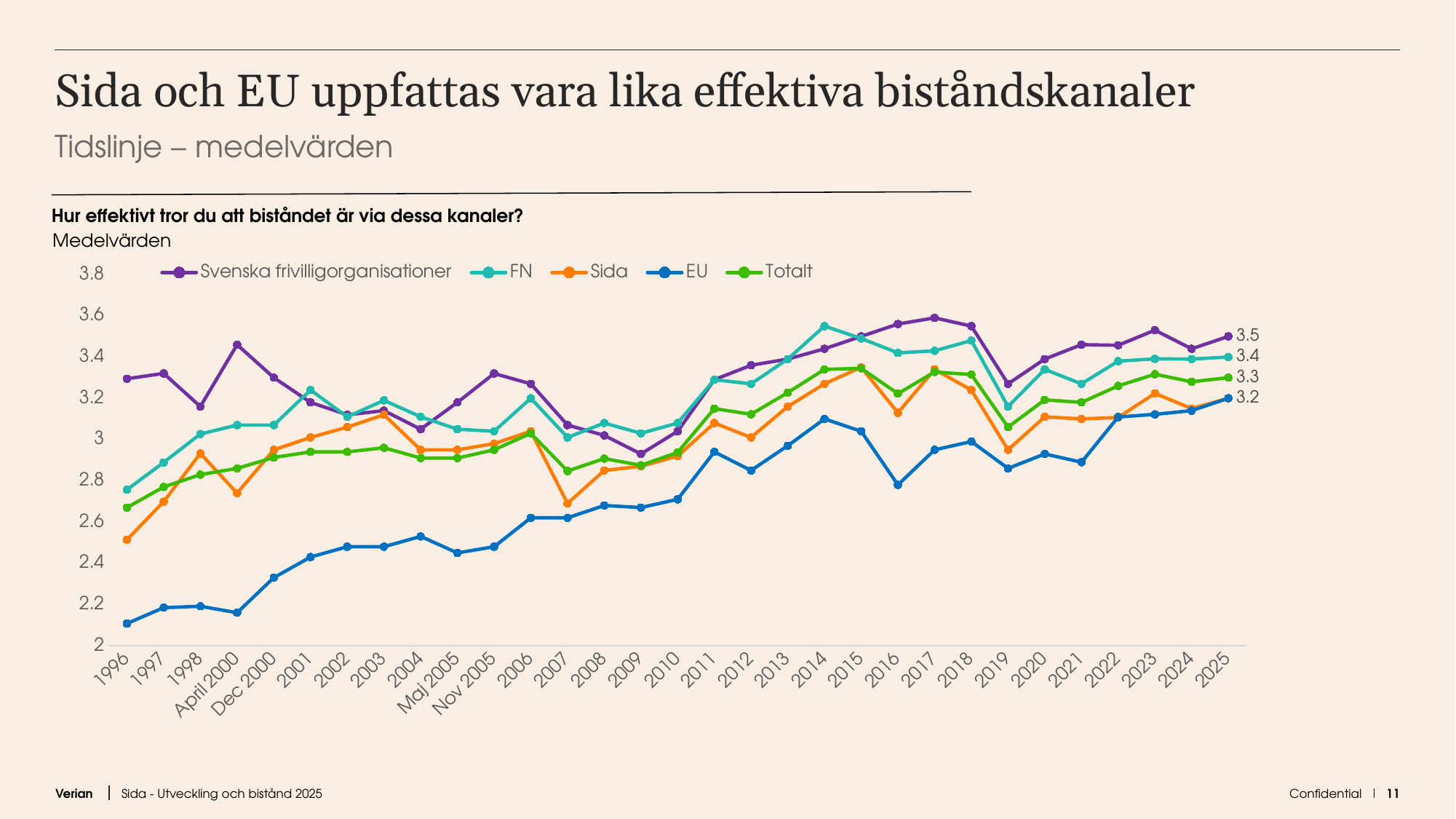

# Sida och EU uppfattas vara lika effektiva biståndskanaler
Tidslinje – medelvärden
Hur effektivt tror du att biståndet är via dessa kanaler?
Medelvärden

### Chart

| Category | Svenska frivilligorganisationer | FN | Sida | EU | Totalt |
|---|---|---|---|---|---|
| 1996 | 3.294872 | 2.756757 | 2.513889 | 2.107692 | 2.67 |
| 1997 | 3.320513 | 2.888889 | 2.69863 | 2.184615 | 2.77 |
| 1998 | 3.16 | 3.026667 | 2.932432 | 2.191176 | 2.83 |
| April 2000 | 3.46 | 3.07 | 2.74 | 2.16 | 2.86 |
| Dec 2000 | 3.3 | 3.07 | 2.95 | 2.33 | 2.913 |
| 2001 | 3.18 | 3.24 | 3.01 | 2.43 | 2.94 |
| 2002 | 3.12 | 3.11 | 3.06 | 2.48 | 2.94 |
| 2003 | 3.14 | 3.19 | 3.12 | 2.48 | 2.96 |
| 2004 | 3.05 | 3.11 | 2.95 | 2.53 | 2.91 |
| Maj 2005 | 3.18 | 3.05 | 2.95 | 2.45 | 2.91 |
| Nov 2005 | 3.32 | 3.04 | 2.98 | 2.48 | 2.95 |
| 2006 | 3.27 | 3.2 | 3.04 | 2.62 | 3.03 |
| 2007 | 3.07 | 3.01 | 2.69 | 2.62 | 2.8475 |
| 2008 | 3.02 | 3.08 | 2.85 | 2.68 | 2.9075 |
| 2009 | 2.93 | 3.03 | 2.87 | 2.67 | 2.875 |
| 2010 | 3.04 | 3.08 | 2.92 | 2.71 | 2.9375 |
| 2011 | 3.29 | 3.29 | 3.08 | 2.94 | 3.15 |
| 2012 | 3.36 | 3.27 | 3.01 | 2.85 | 3.1225 |
| 2013 | 3.39 | 3.39 | 3.16 | 2.97 | 3.2275 |
| 2014 | 3.44 | 3.55 | 3.27 | 3.1 | 3.34 |
| 2015 | 3.5 | 3.49 | 3.35 | 3.04 | 3.345 |
| 2016 | 3.56 | 3.42 | 3.13 | 2.78 | 3.2225 |
| 2017 | 3.59 | 3.43 | 3.34 | 2.95 | 3.3275 |
| 2018 | 3.55 | 3.48 | 3.24 | 2.99 | 3.315 |
| 2019 | 3.27 | 3.16 | 2.95 | 2.86 | 3.06 |
| 2020 | 3.39 | 3.34 | 3.11 | 2.93 | 3.1925 |
| 2021 | 3.46 | 3.27 | 3.1 | 2.89 | 3.18 |
| 2022 | 3.457 | 3.38 | 3.107 | 3.109 | 3.26 |
| 2023 | 3.530115231 | 3.391064017 | 3.223661658 | 3.122148969 | 3.316747469 |
| 2024 | 3.44 | 3.39 | 3.15 | 3.14 | 3.28 |
| 2025 | 3.5 | 3.4 | 3.2 | 3.2 | 3.3 |
Sida - Utveckling och bistånd 2025
Confidential
11